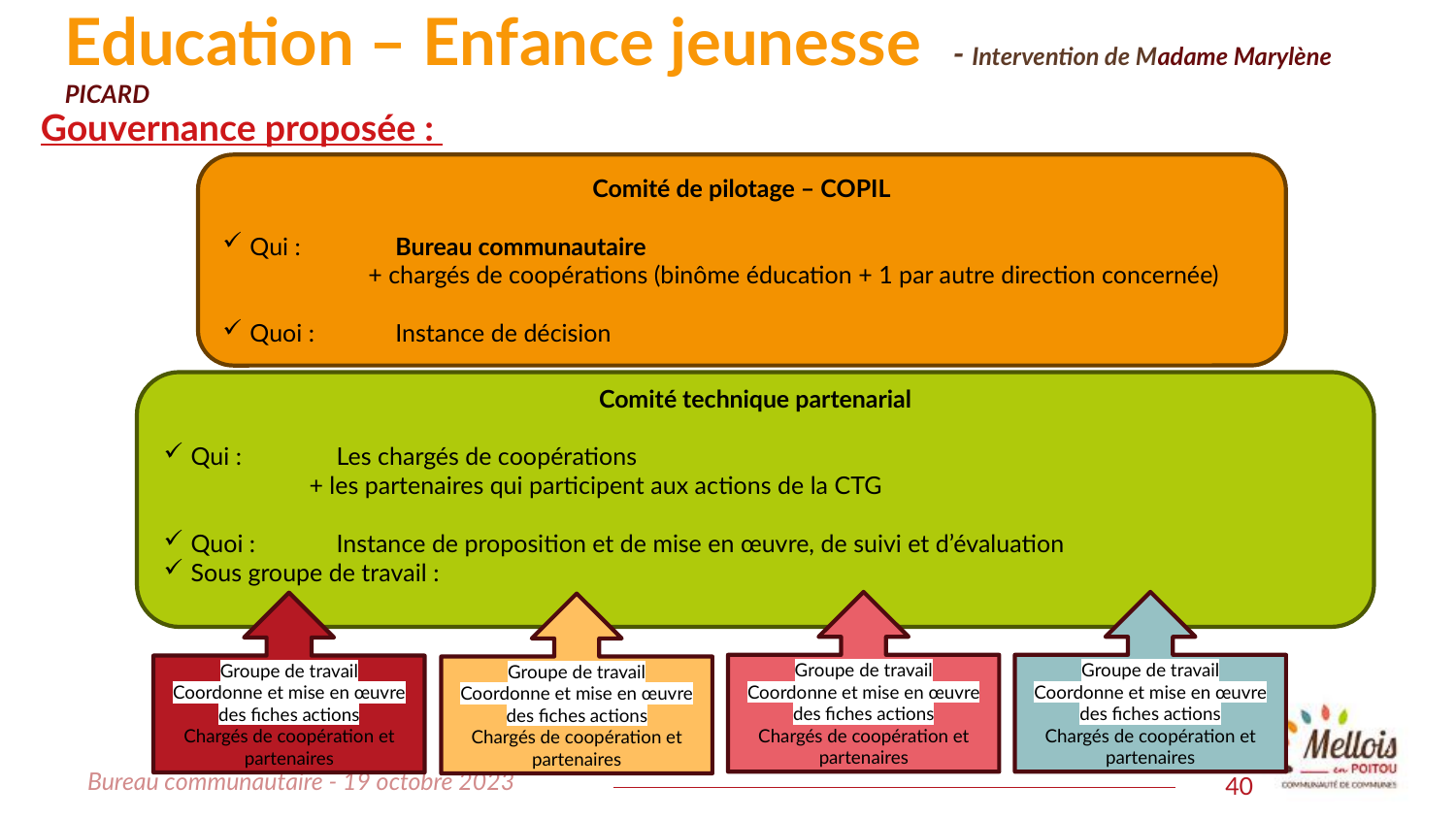

Education – Enfance jeunesse  - Intervention de Madame Marylène PICARD
Gouvernance proposée :

Comité de pilotage – COPIL

Qui : 	Bureau communautaire
	+ chargés de coopérations (binôme éducation + 1 par autre direction concernée)

Quoi : 	Instance de décision
Comité technique partenarial

Qui : 	Les chargés de coopérations
	+ les partenaires qui participent aux actions de la CTG

Quoi : 	Instance de proposition et de mise en œuvre, de suivi et d’évaluation
Sous groupe de travail :

Groupe de travail
Coordonne et mise en œuvre des fiches actions
Chargés de coopération et partenaires
Groupe de travail
Coordonne et mise en œuvre des fiches actions
Chargés de coopération et partenaires
Groupe de travail
Coordonne et mise en œuvre des fiches actions
Chargés de coopération et partenaires
Groupe de travail
Coordonne et mise en œuvre des fiches actions
Chargés de coopération et partenaires
Bureau communautaire - 19 octobre 2023
40